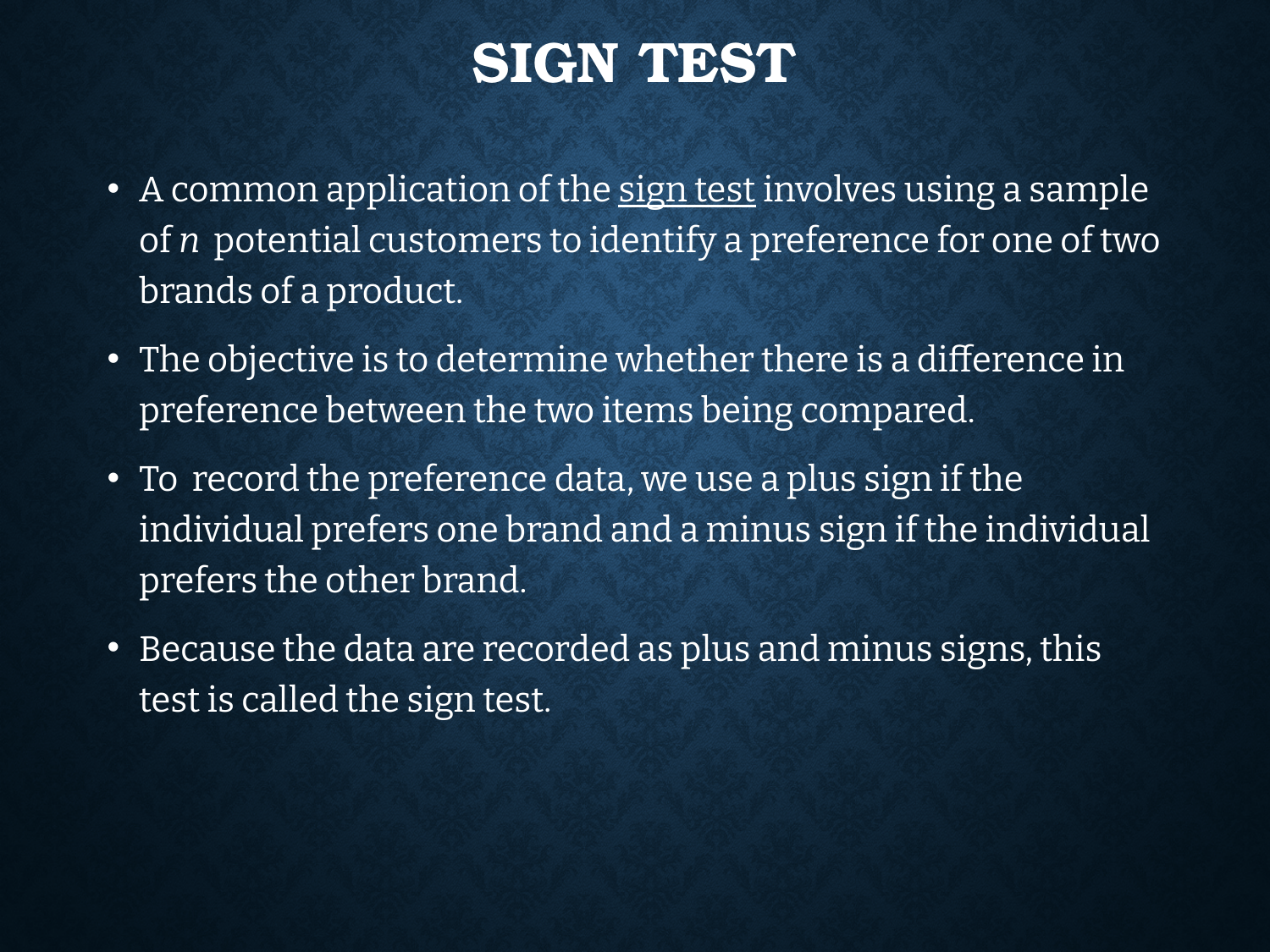

# Sign Test
A common application of the sign test involves using a sample of n  potential customers to identify a preference for one of two brands of a product.
The objective is to determine whether there is a difference in preference between the two items being compared.
To  record the preference data, we use a plus sign if the individual prefers one brand and a minus sign if the individual prefers the other brand.
Because the data are recorded as plus and minus signs, this test is called the sign test.